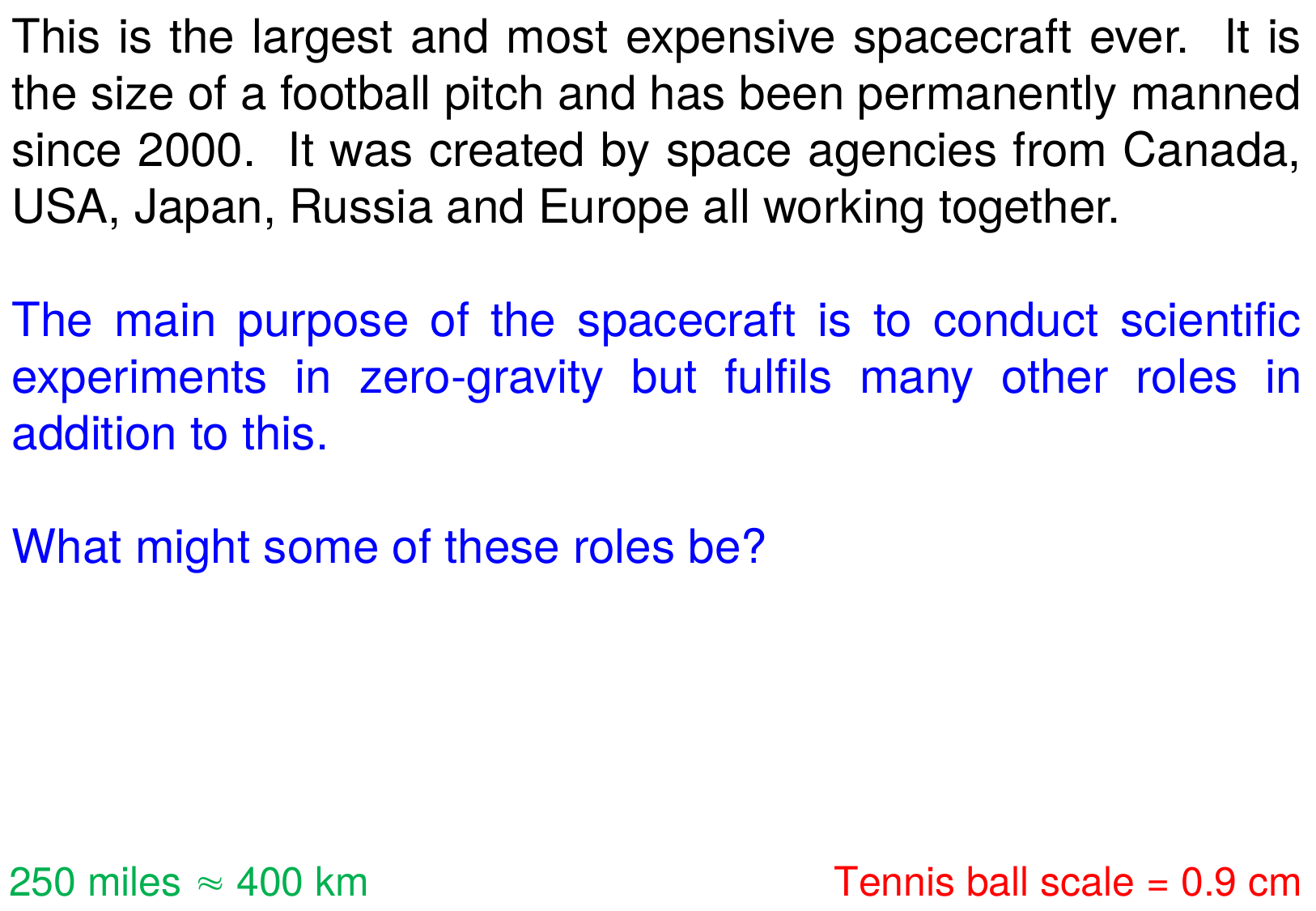

This is the largest and most expensive spacecraft ever.  It is the size of a football pitch and has been permanently manned since 2000.  It was created by space agencies from Canada, USA, Japan, Russia and Europe all working together.

The main purpose of the spacecraft is to conduct scientific experiments in zero-gravity but fulfils many other roles in addition to this.

What might some of these roles be?
Tennis ball scale = 0.9 cm
250 miles ≈ 400 km